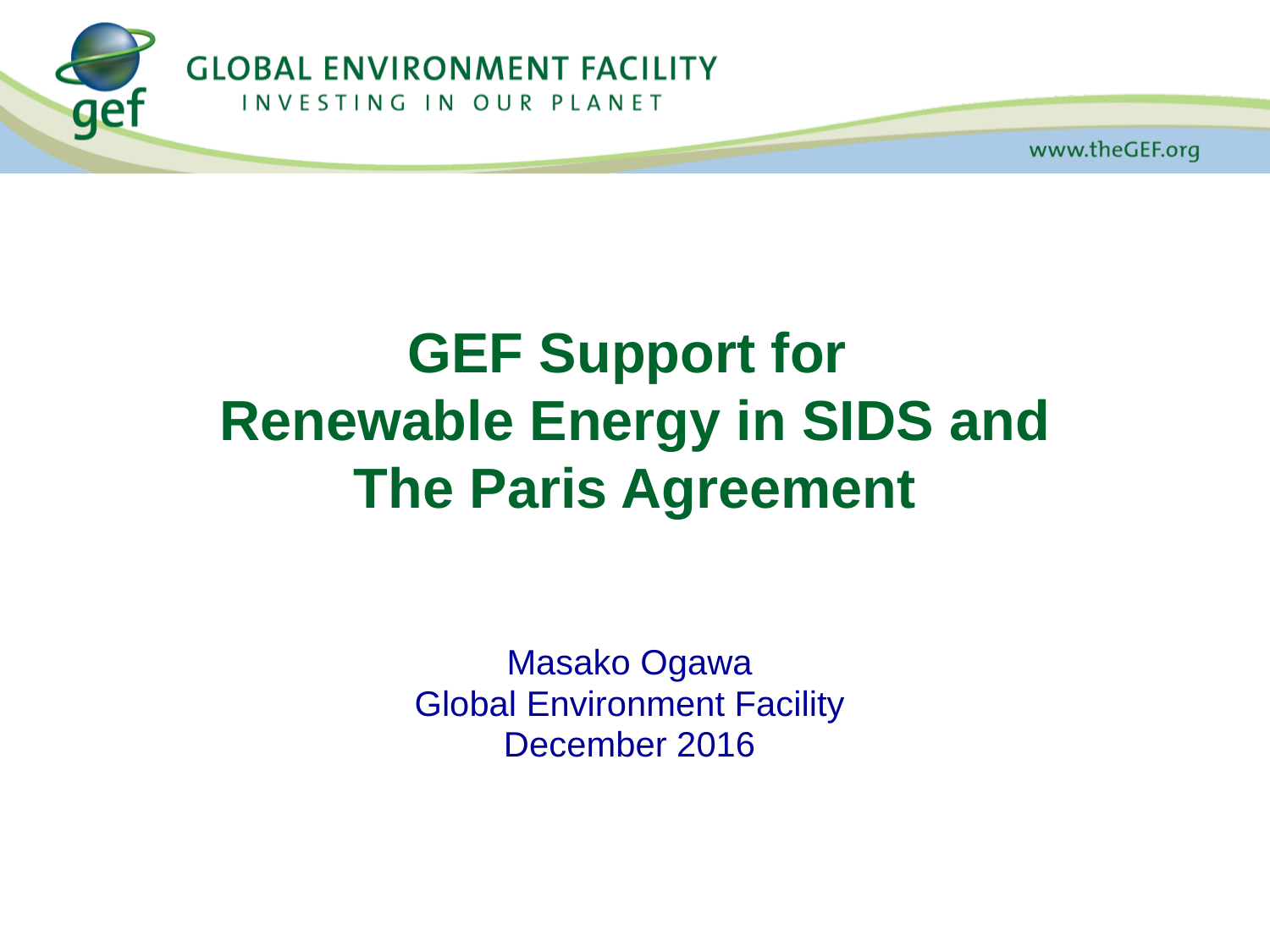

# GEF Support for Renewable Energy in SIDS and The Paris Agreement

Masako Ogawa
Global Environment Facility
December 2016